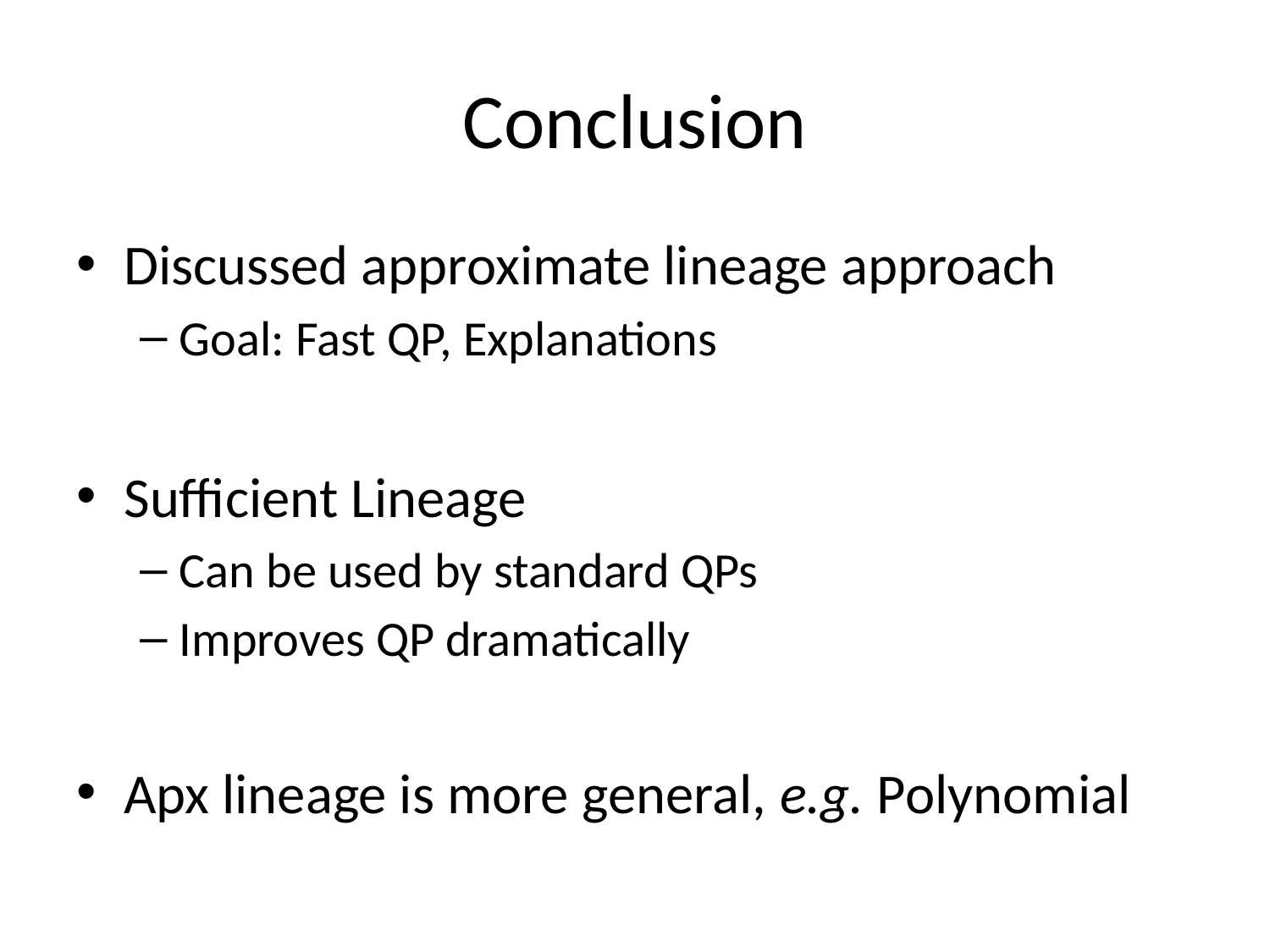

# Conclusion
Discussed approximate lineage approach
Goal: Fast QP, Explanations

Sufficient Lineage
Can be used by standard QPs
Improves QP dramatically

Apx lineage is more general, e.g. Polynomial